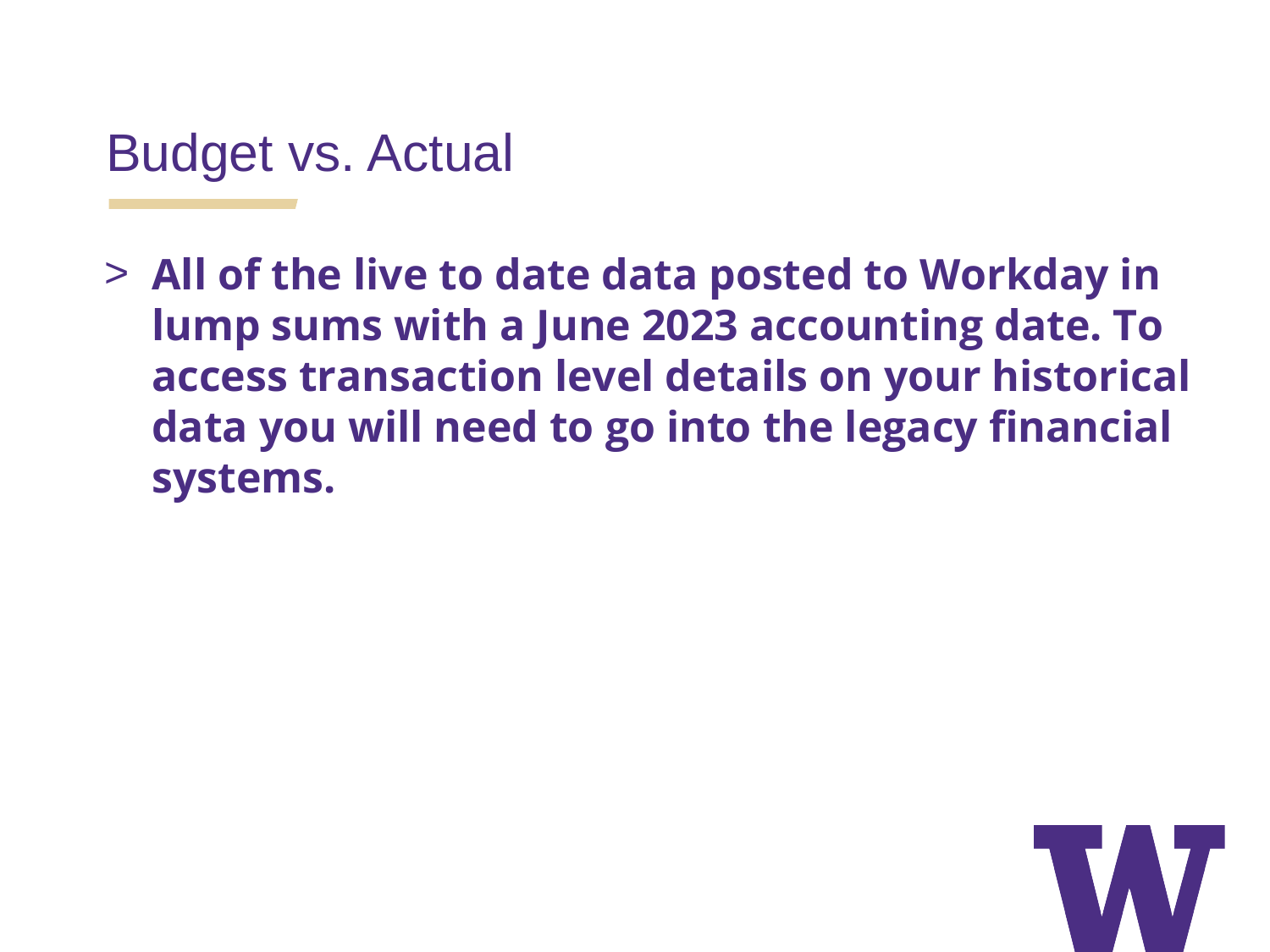

Budget vs. Actual
All of the live to date data posted to Workday in lump sums with a June 2023 accounting date. To access transaction level details on your historical data you will need to go into the legacy financial systems.